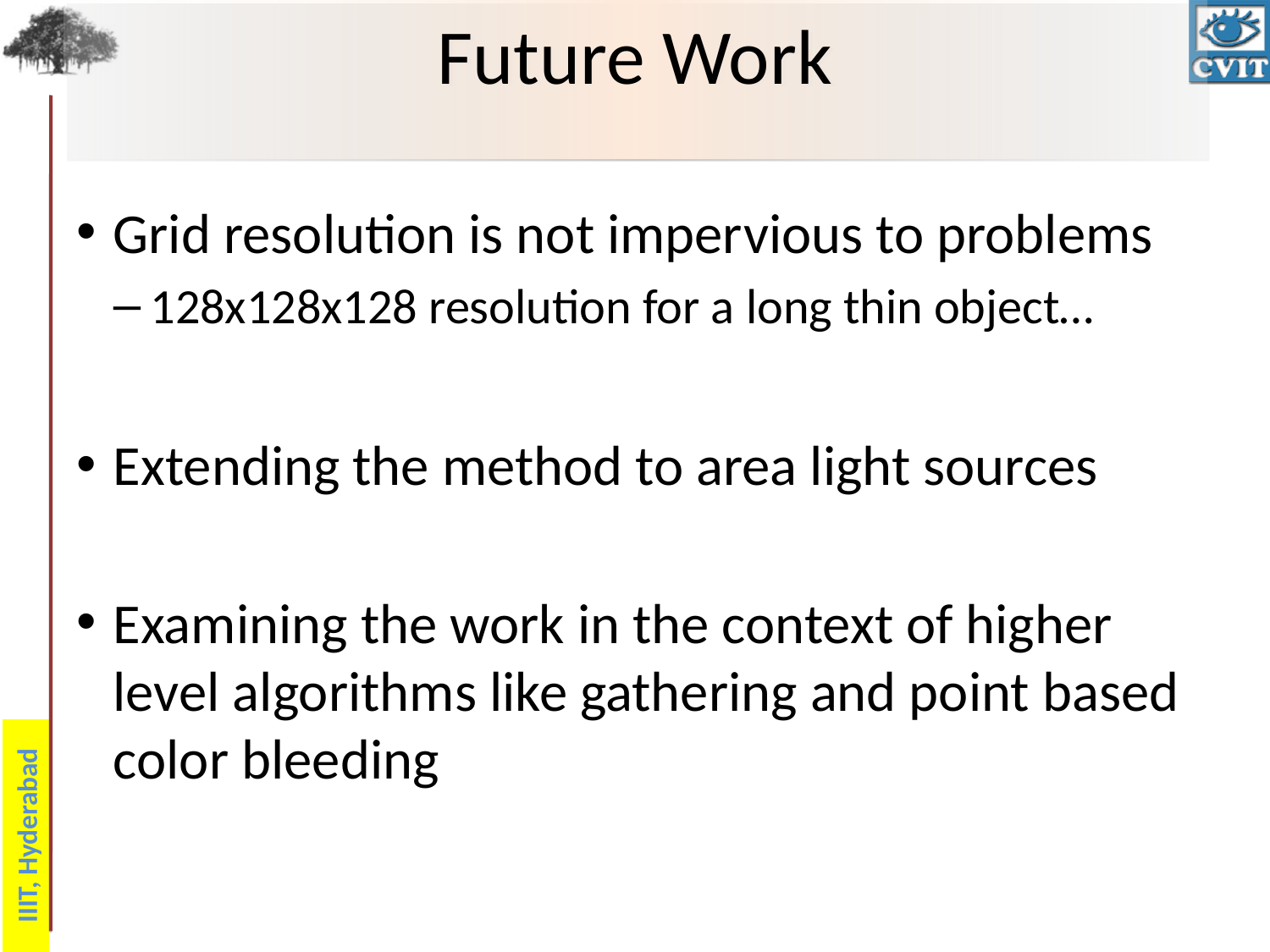

# Future Work
Grid resolution is not impervious to problems
128x128x128 resolution for a long thin object…

Extending the method to area light sources

Examining the work in the context of higher level algorithms like gathering and point based color bleeding